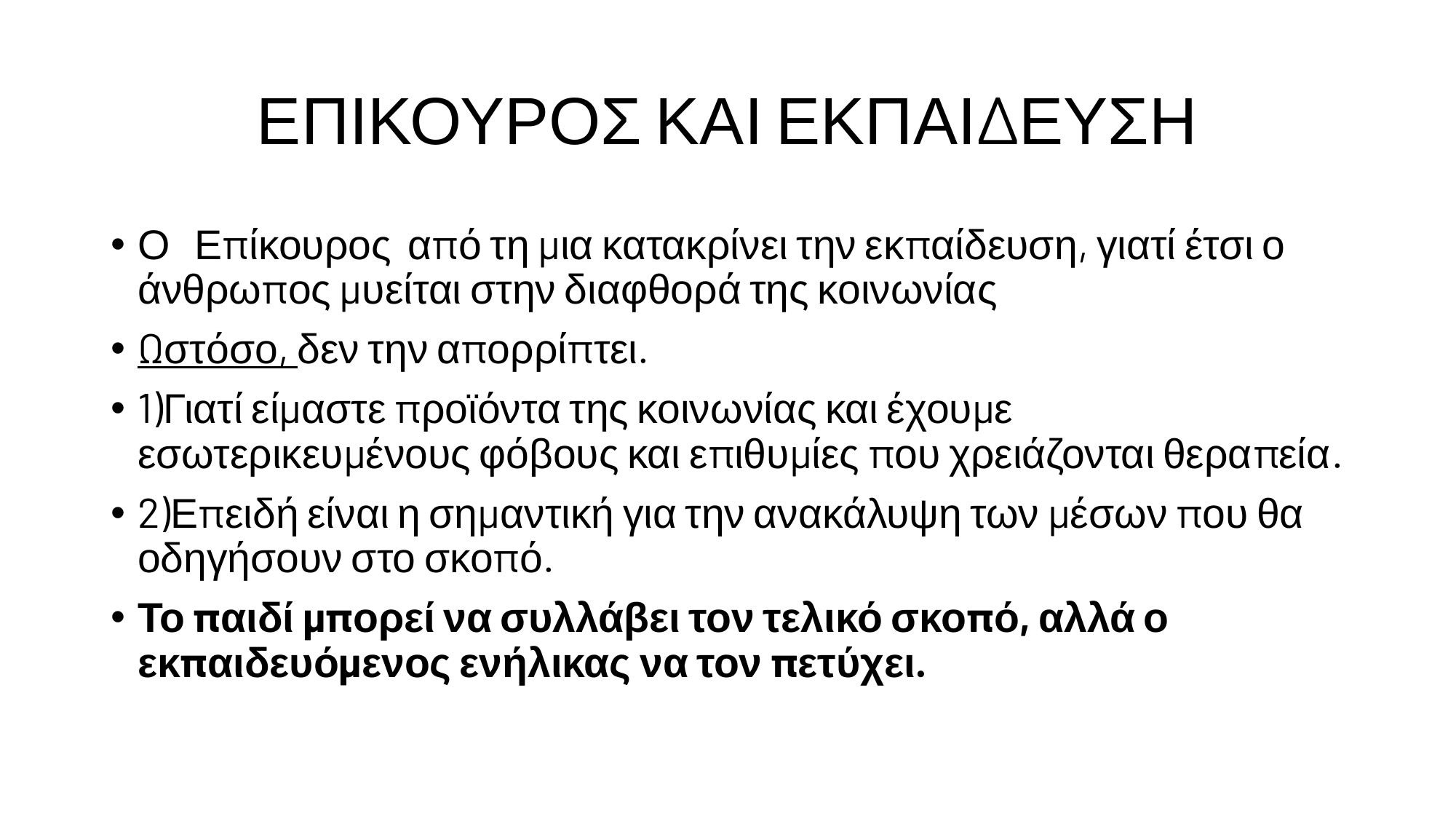

# ΕΠΙΚΟΥΡΟΣ ΚΑΙ ΕΚΠΑΙΔΕΥΣΗ
Ο   Επίκουρος  από τη μια κατακρίνει την εκπαίδευση, γιατί έτσι ο άνθρωπος μυείται στην διαφθορά της κοινωνίας
Ωστόσο, δεν την απορρίπτει.
1)Γιατί είμαστε προϊόντα της κοινωνίας και έχουμε εσωτερικευμένους φόβους και επιθυμίες που χρειάζονται θεραπεία.
2)Επειδή είναι η σημαντική για την ανακάλυψη των μέσων που θα οδηγήσουν στο σκοπό.
Το παιδί μπορεί να συλλάβει τον τελικό σκοπό, αλλά ο εκπαιδευόμενος ενήλικας να τον πετύχει.